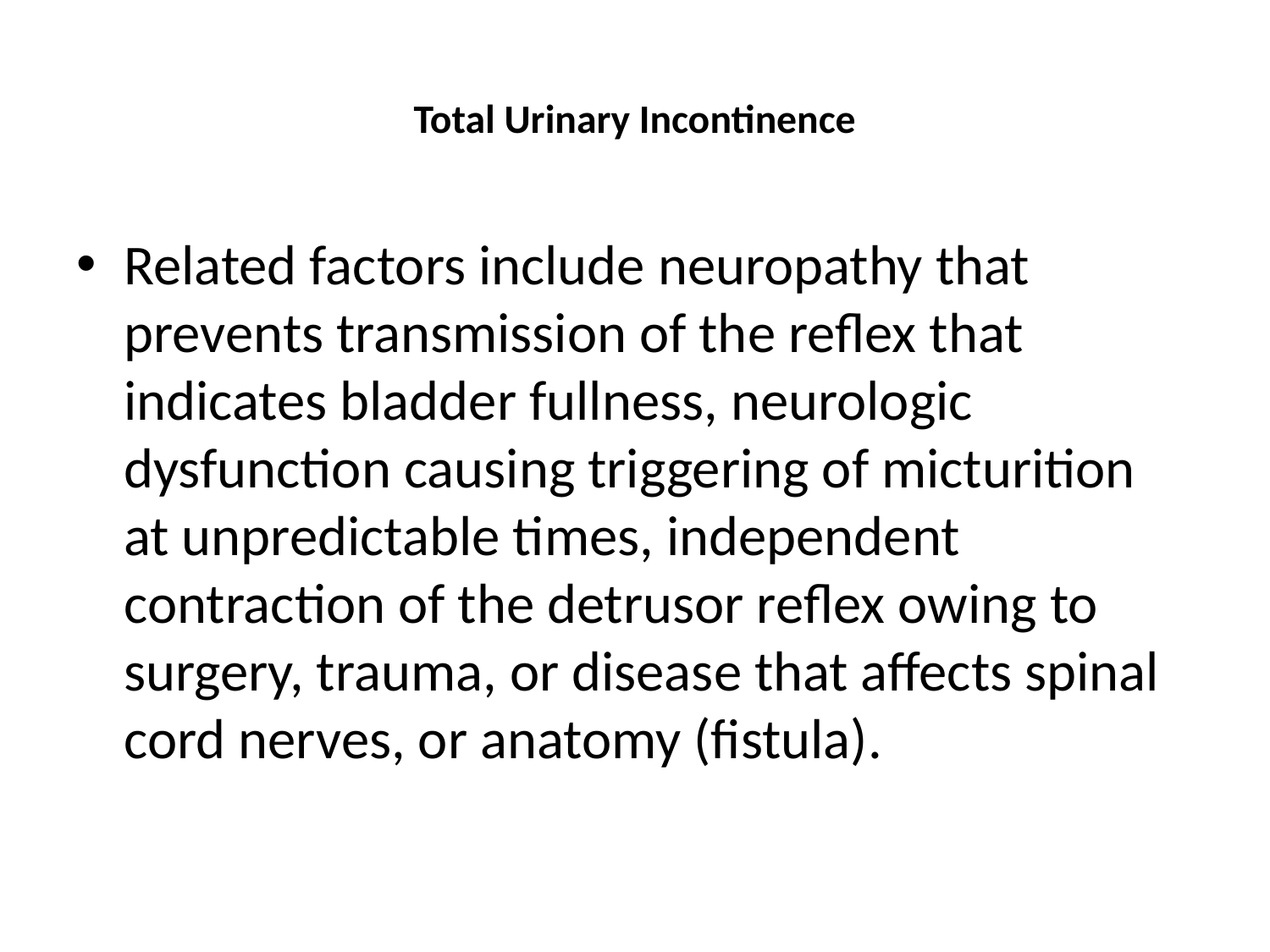

# Total Urinary Incontinence
Related factors include neuropathy that prevents transmission of the reflex that indicates bladder fullness, neurologic dysfunction causing triggering of micturition at unpredictable times, independent contraction of the detrusor reflex owing to surgery, trauma, or disease that affects spinal cord nerves, or anatomy (fistula).